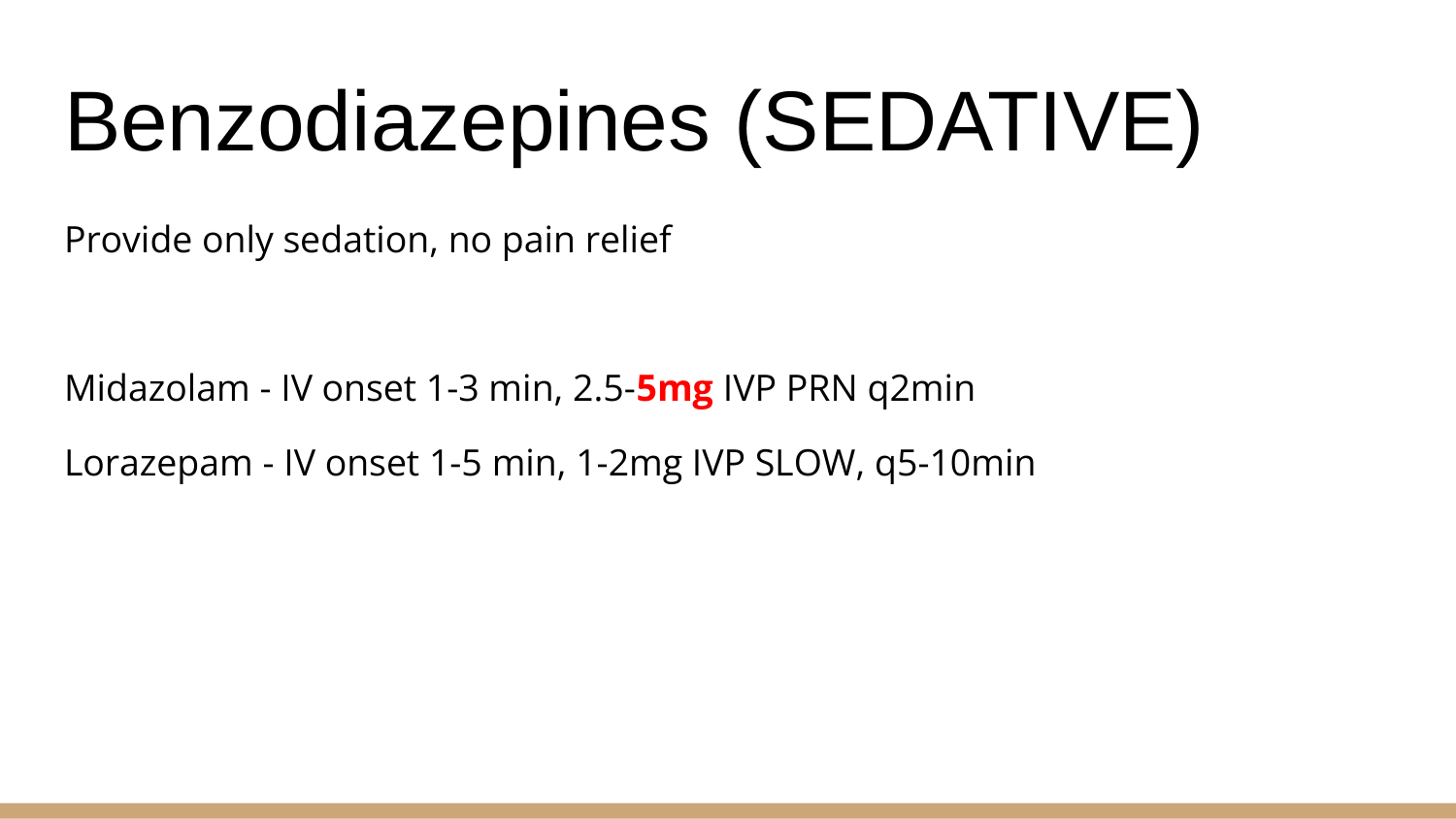

# Benzodiazepines (SEDATIVE)
Provide only sedation, no pain relief

Midazolam - IV onset 1-3 min, 2.5-5mg IVP PRN q2min
Lorazepam - IV onset 1-5 min, 1-2mg IVP SLOW, q5-10min